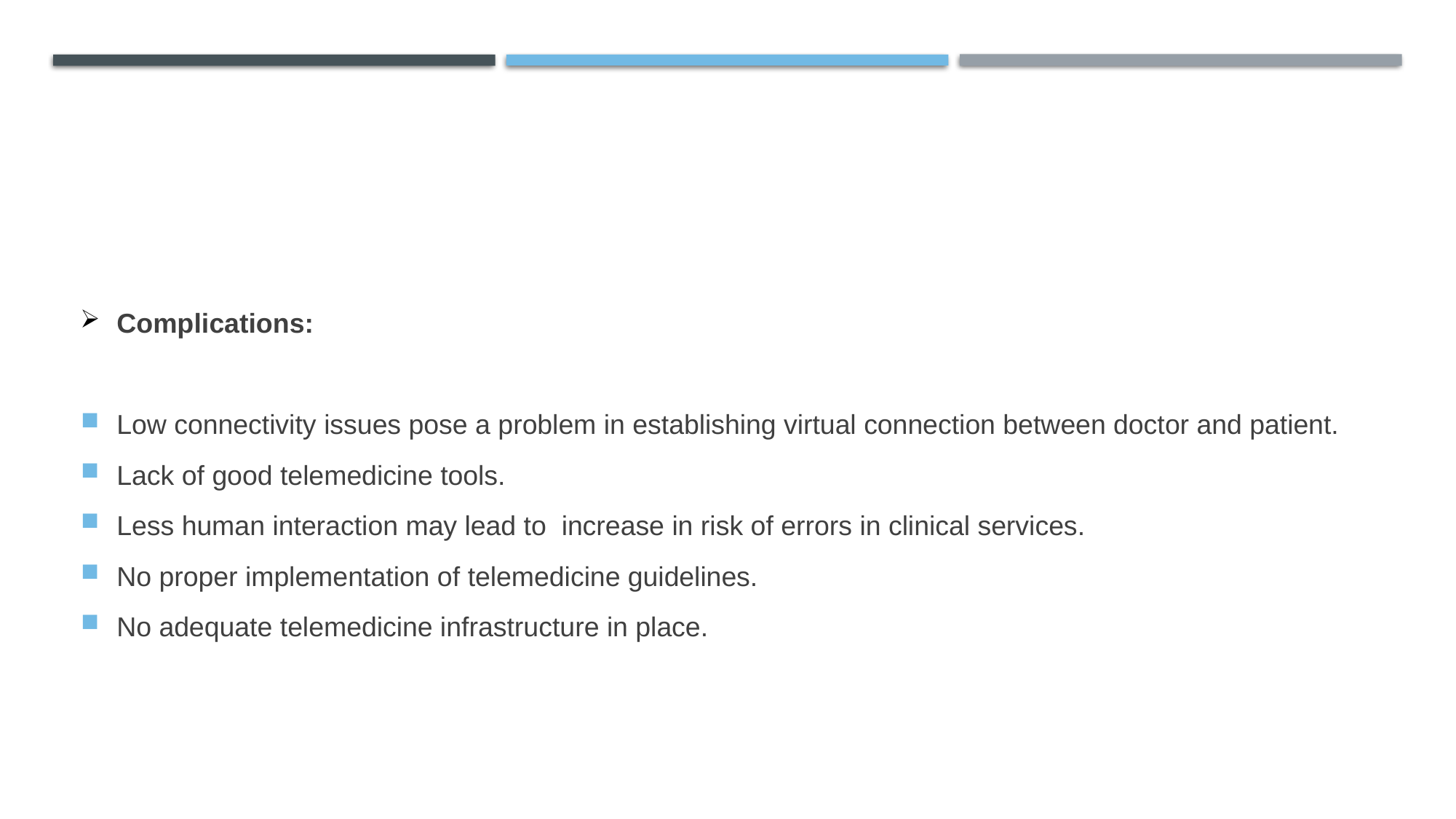

Complications:

Low connectivity issues pose a problem in establishing virtual connection between doctor and patient.
Lack of good telemedicine tools.
Less human interaction may lead to  increase in risk of errors in clinical services.
No proper implementation of telemedicine guidelines.
No adequate telemedicine infrastructure in place.